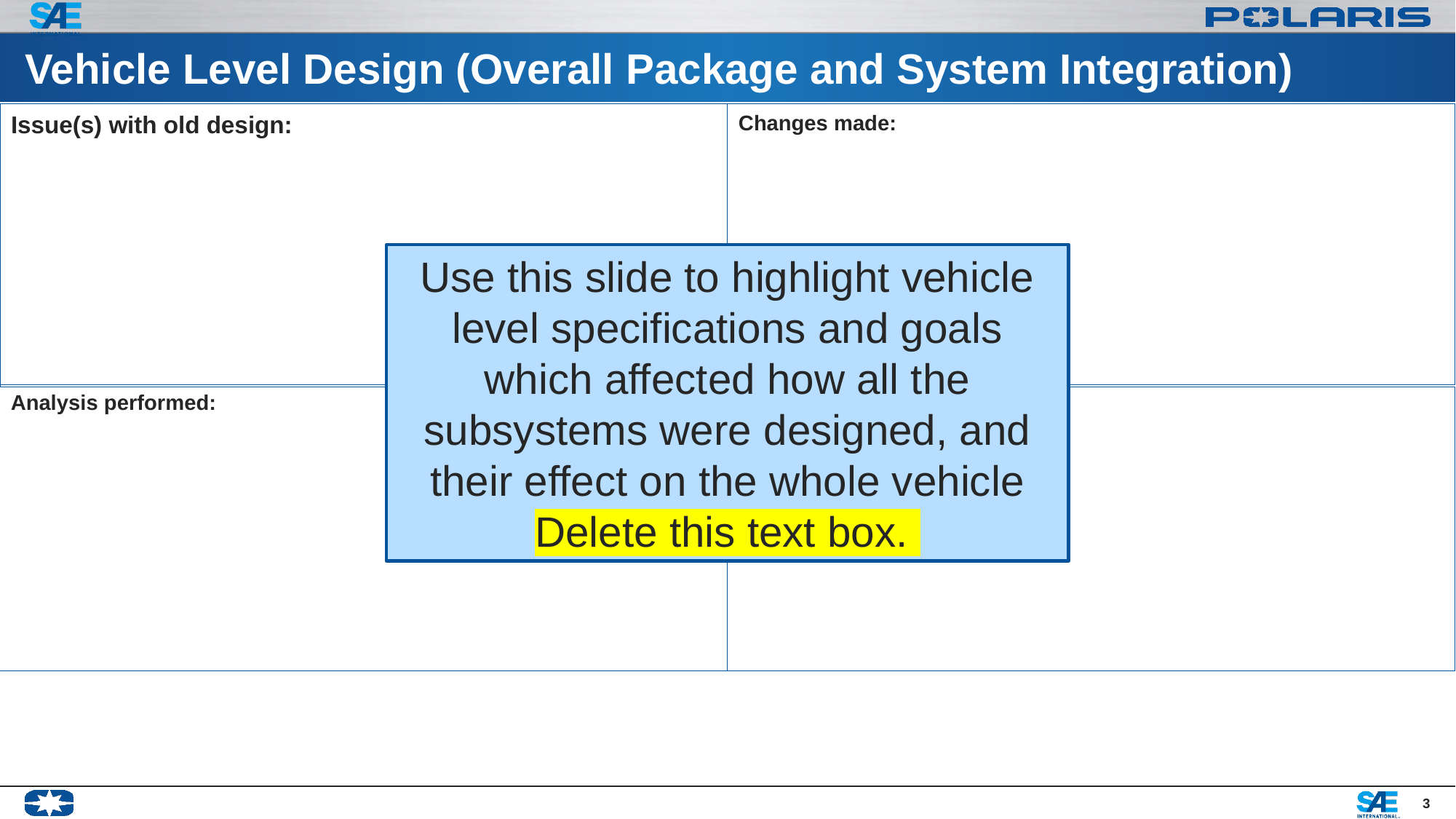

# Vehicle Level Design (Overall Package and System Integration)
Issue(s) with old design:
Changes made:
Use this slide to highlight vehicle level specifications and goals which affected how all the subsystems were designed, and their effect on the whole vehicle
Delete this text box.
Analysis performed:
Validation of new design:

3